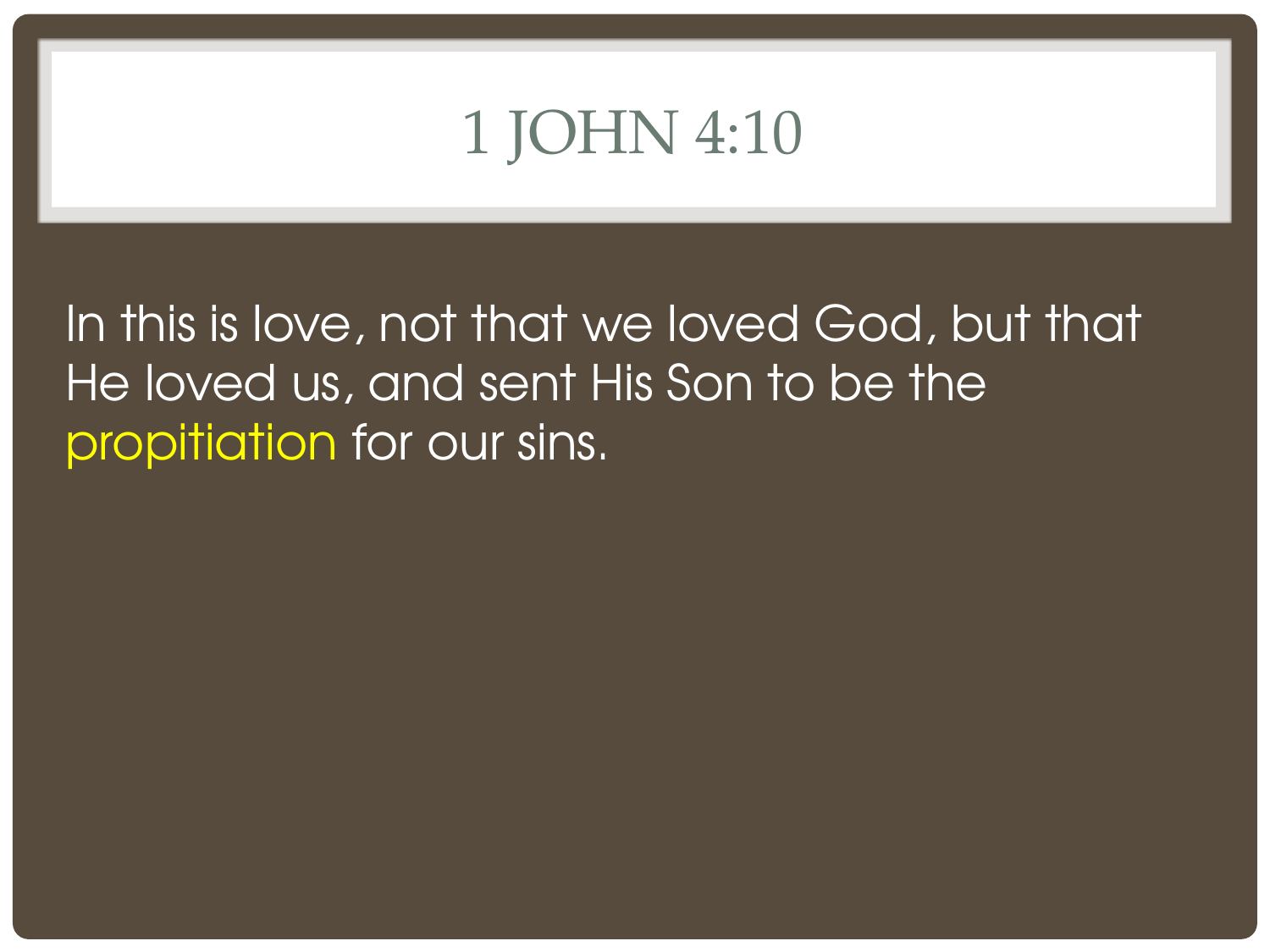

# 1 John 4:10
In this is love, not that we loved God, but that He loved us, and sent His Son to be the propitiation for our sins.